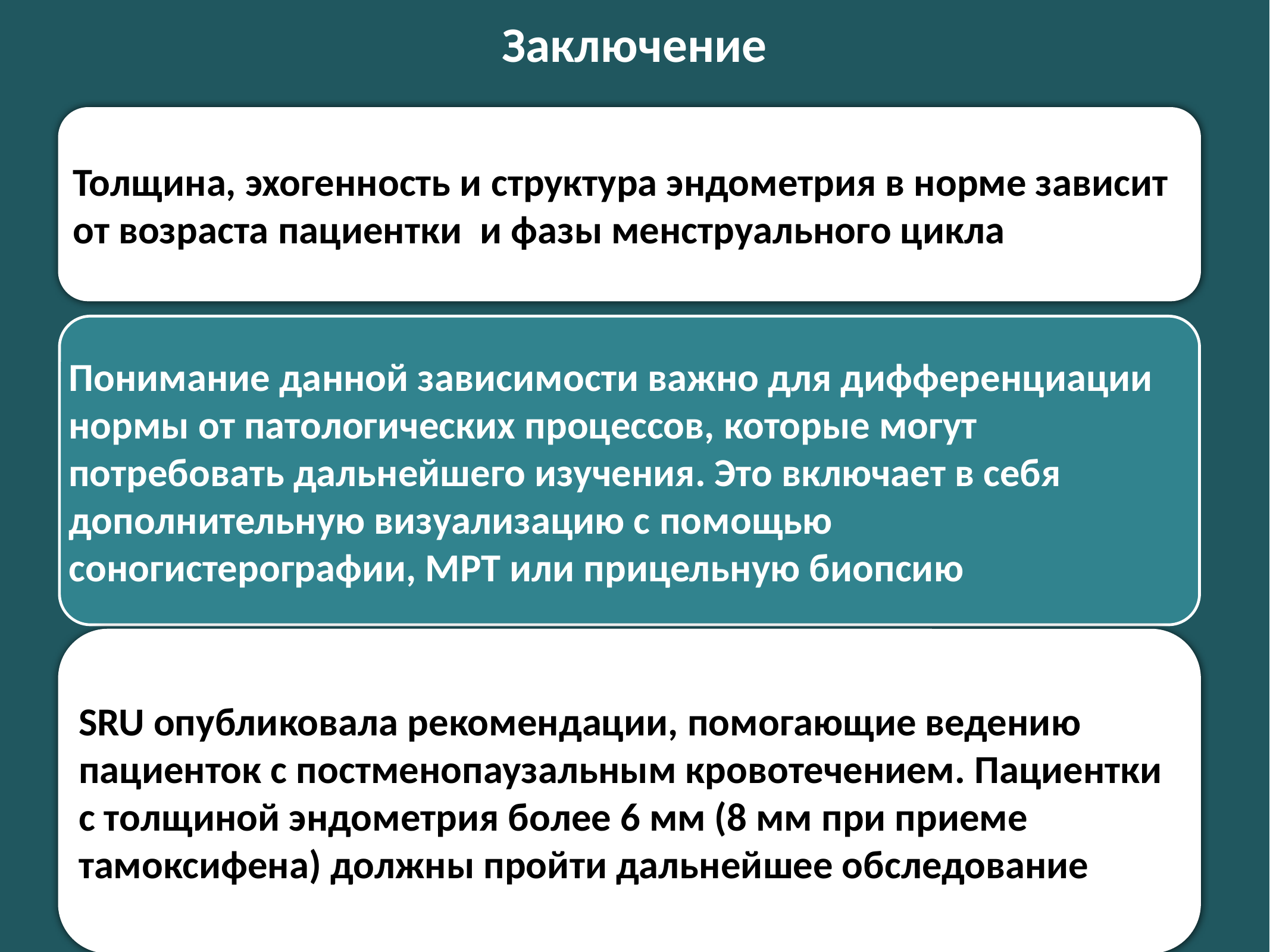

# Заключение
Толщина, эхогенность и структура эндометрия в норме зависит от возраста пациентки  и фазы менструального цикла
Понимание данной зависимости важно для дифференциации нормы от патологических процессов, которые могут потребовать дальнейшего изучения. Это включает в себя дополнительную визуализацию с помощью соногистерографии, МРТ или прицельную биопсию
SRU опубликовала рекомендации, помогающие ведению пациенток с постменопаузальным кровотечением. Пациентки с толщиной эндометрия более 6 мм (8 мм при приеме тамоксифена) должны пройти дальнейшее обследование